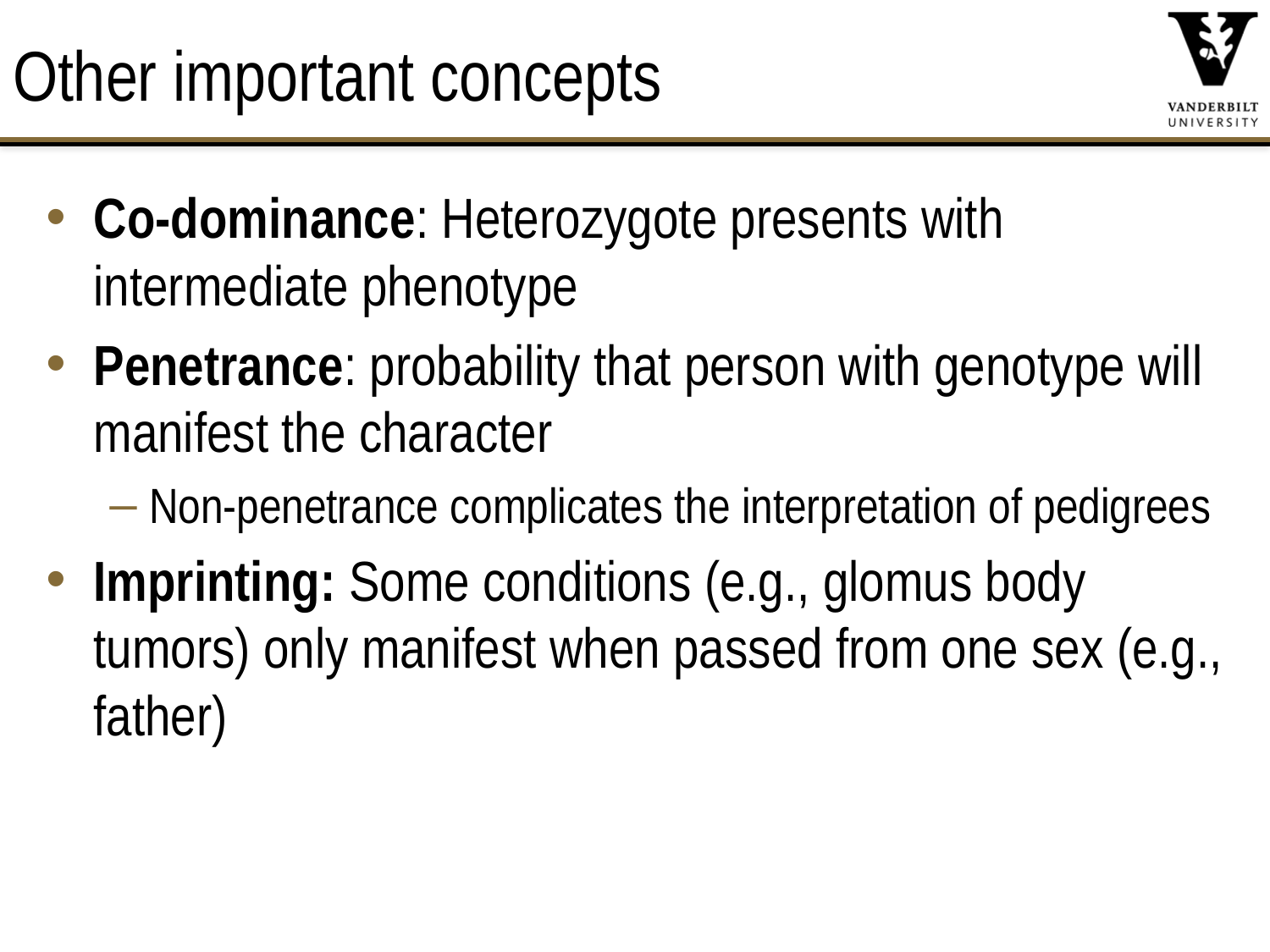

# Other important concepts
Co-dominance: Heterozygote presents with intermediate phenotype
Penetrance: probability that person with genotype will manifest the character
Non-penetrance complicates the interpretation of pedigrees
Imprinting: Some conditions (e.g., glomus body tumors) only manifest when passed from one sex (e.g., father)